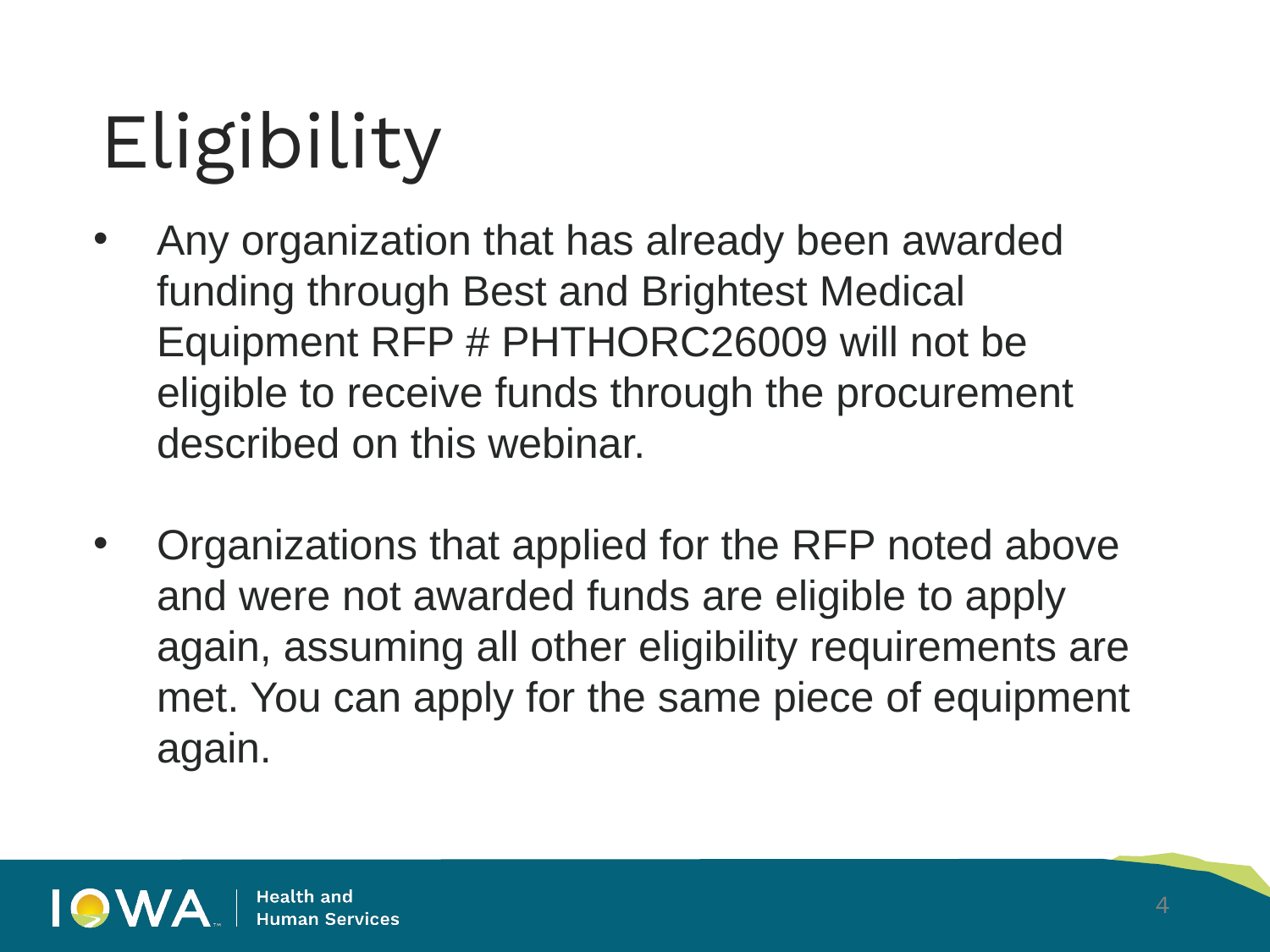

# Eligibility
Any organization that has already been awarded funding through Best and Brightest Medical Equipment RFP # PHTHORC26009 will not be eligible to receive funds through the procurement described on this webinar.

Organizations that applied for the RFP noted above and were not awarded funds are eligible to apply again, assuming all other eligibility requirements are met. You can apply for the same piece of equipment again.
4